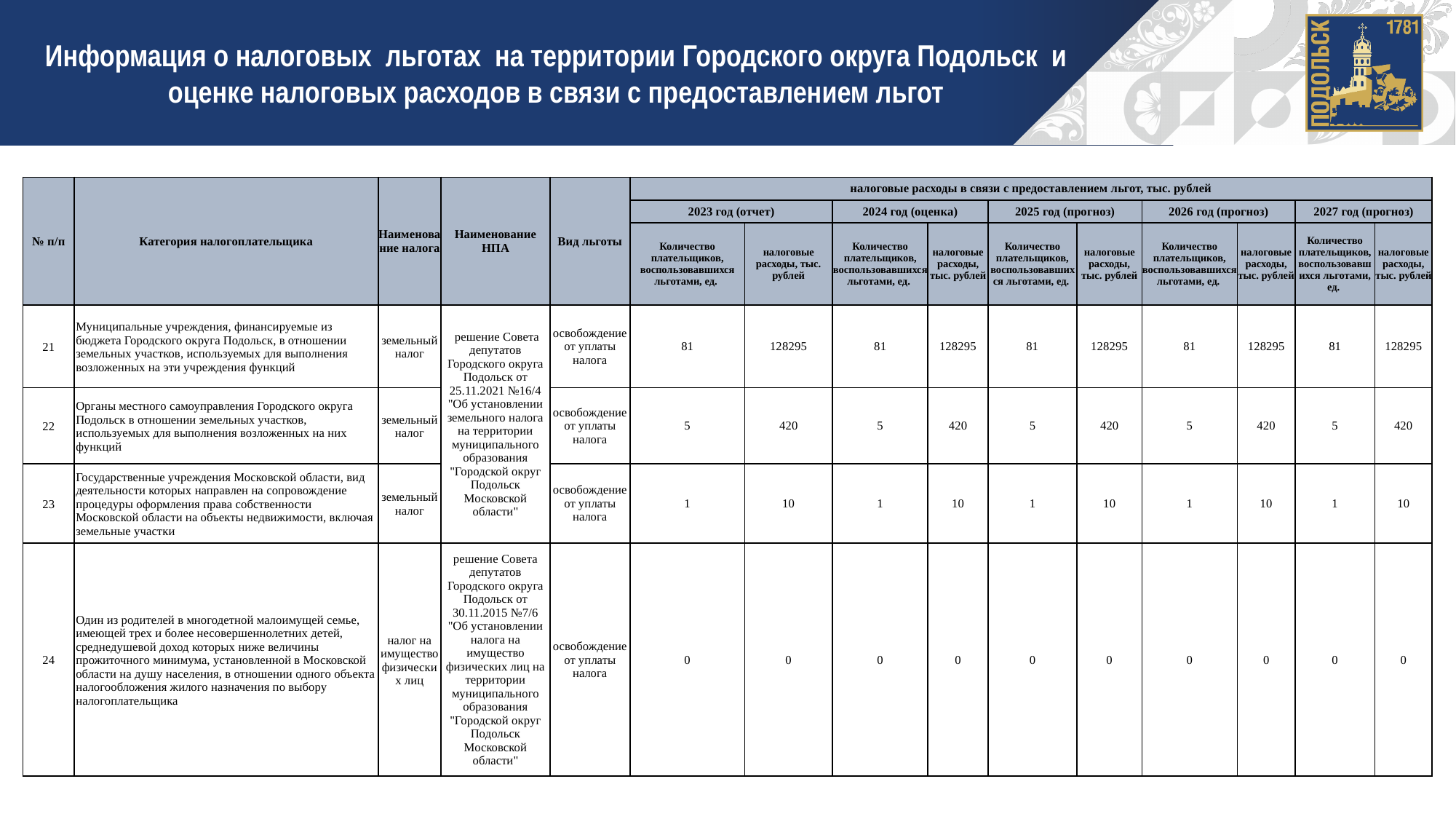

Информация о налоговых  льготах  на территории Городского округа Подольск  и оценке налоговых расходов в связи с предоставлением льгот
| № п/п | Категория налогоплательщика | Наименование налога | Наименование НПА | Вид льготы | налоговые расходы в связи с предоставлением льгот, тыс. рублей |  |  |  |  |  |  |  |  |  |
| --- | --- | --- | --- | --- | --- | --- | --- | --- | --- | --- | --- | --- | --- | --- |
|  |  |  |  |  | 2023 год (отчет) |  | 2024 год (оценка) |  | 2025 год (прогноз) |  | 2026 год (прогноз) |  | 2027 год (прогноз) |  |
|  |  |  |  |  | Количество плательщиков, воспользовавшихся льготами, ед. | налоговые расходы, тыс. рублей | Количество плательщиков, воспользовавшихся льготами, ед. | налоговые расходы, тыс. рублей | Количество плательщиков, воспользовавшихся льготами, ед. | налоговые расходы, тыс. рублей | Количество плательщиков, воспользовавшихся льготами, ед. | налоговые расходы, тыс. рублей | Количество плательщиков, воспользовавшихся льготами, ед. | налоговые расходы, тыс. рублей |
| 21 | Муниципальные учреждения, финансируемые из бюджета Городского округа Подольск, в отношении земельных участков, используемых для выполнения возложенных на эти учреждения функций | земельный налог | решение Совета депутатов Городского округа Подольск от 25.11.2021 №16/4 "Об установлении земельного налога на территории муниципального образования "Городской округ Подольск Московской области" | освобождение от уплаты налога | 81 | 128295 | 81 | 128295 | 81 | 128295 | 81 | 128295 | 81 | 128295 |
| 22 | Органы местного самоуправления Городского округа Подольск в отношении земельных участков, используемых для выполнения возложенных на них функций | земельный налог |  | освобождение от уплаты налога | 5 | 420 | 5 | 420 | 5 | 420 | 5 | 420 | 5 | 420 |
| 23 | Государственные учреждения Московской области, вид деятельности которых направлен на сопровождение процедуры оформления права собственности Московской области на объекты недвижимости, включая земельные участки | земельный налог |  | освобождение от уплаты налога | 1 | 10 | 1 | 10 | 1 | 10 | 1 | 10 | 1 | 10 |
| 24 | Один из родителей в многодетной малоимущей семье, имеющей трех и более несовершеннолетних детей, среднедушевой доход которых ниже величины прожиточного минимума, установленной в Московской области на душу населения, в отношении одного объекта налогообложения жилого назначения по выбору налогоплательщика | налог на имущество физических лиц | решение Совета депутатов Городского округа Подольск от 30.11.2015 №7/6 "Об установлении налога на имущество физических лиц на территории муниципального образования "Городской округ Подольск Московской области" | освобождение от уплаты налога | 0 | 0 | 0 | 0 | 0 | 0 | 0 | 0 | 0 | 0 |